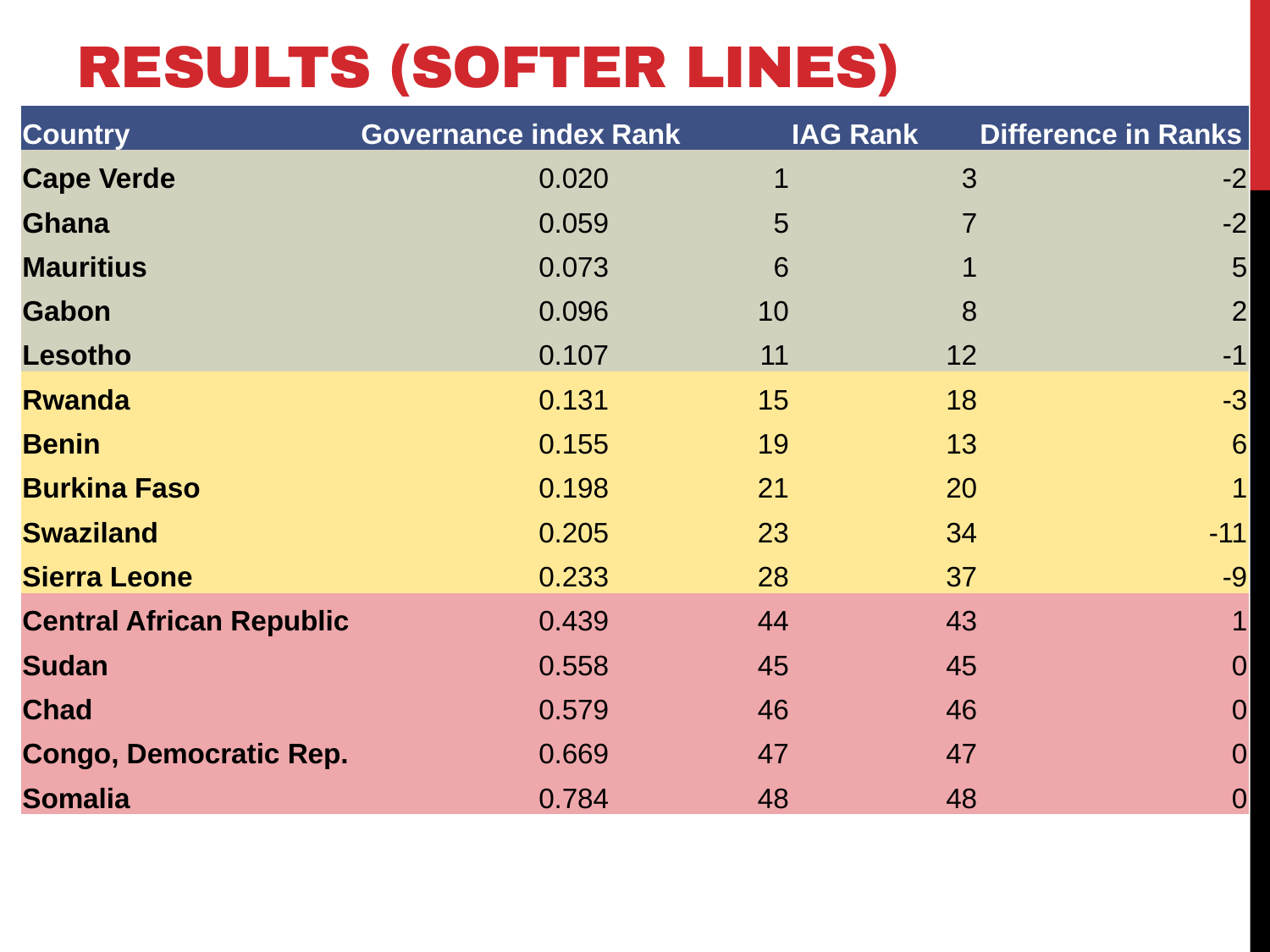

# Results (Softer Lines)
| Country | Governance index | Rank | IAG Rank | Difference in Ranks |
| --- | --- | --- | --- | --- |
| Cape Verde | 0.020 | 1 | 3 | -2 |
| Ghana | 0.059 | 5 | 7 | -2 |
| Mauritius | 0.073 | 6 | 1 | 5 |
| Gabon | 0.096 | 10 | 8 | 2 |
| Lesotho | 0.107 | 11 | 12 | -1 |
| Rwanda | 0.131 | 15 | 18 | -3 |
| Benin | 0.155 | 19 | 13 | 6 |
| Burkina Faso | 0.198 | 21 | 20 | 1 |
| Swaziland | 0.205 | 23 | 34 | -11 |
| Sierra Leone | 0.233 | 28 | 37 | -9 |
| Central African Republic | 0.439 | 44 | 43 | 1 |
| Sudan | 0.558 | 45 | 45 | 0 |
| Chad | 0.579 | 46 | 46 | 0 |
| Congo, Democratic Rep. | 0.669 | 47 | 47 | 0 |
| Somalia | 0.784 | 48 | 48 | 0 |